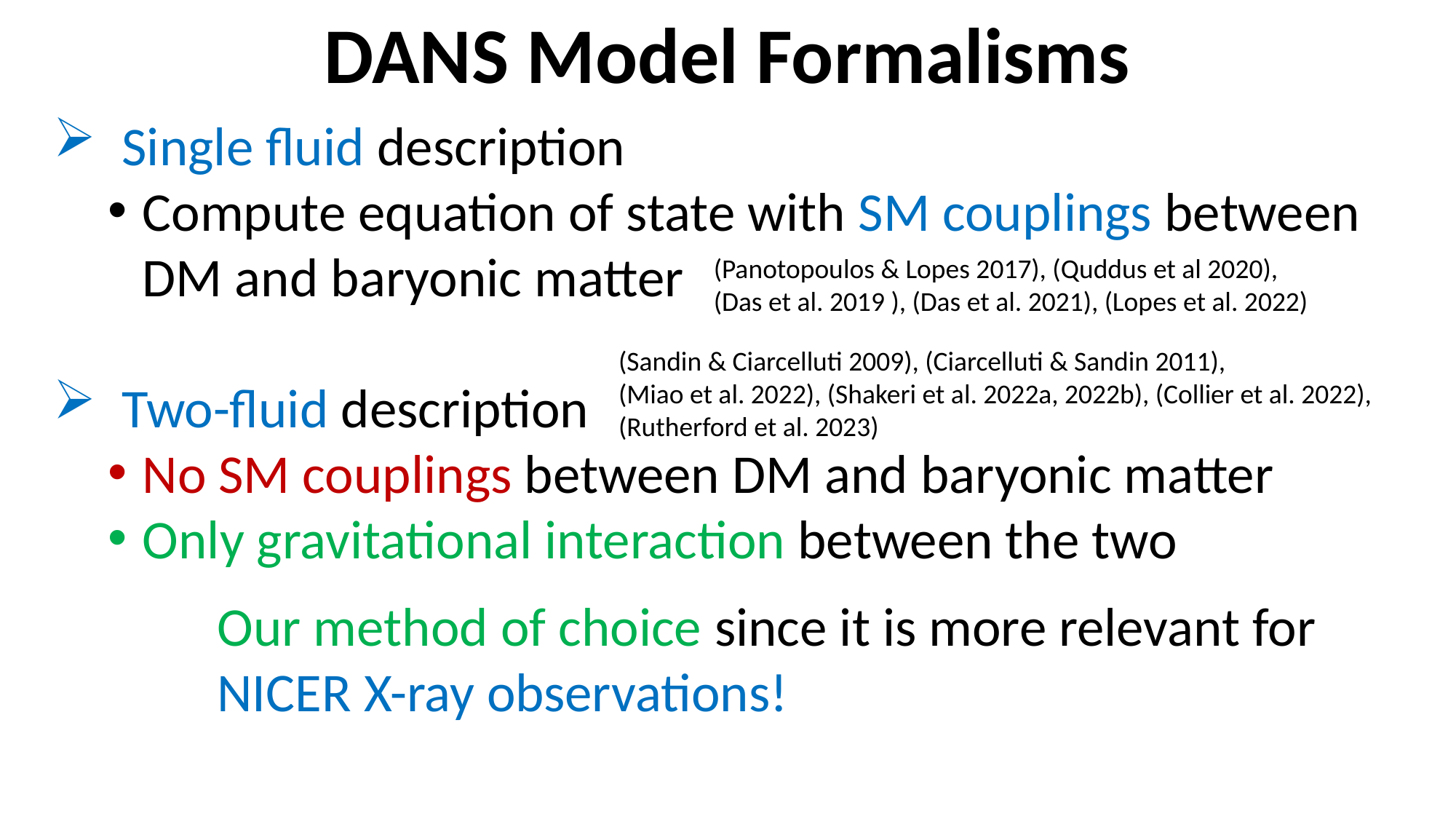

# DANS Model Formalisms
Single fluid description
Compute equation of state with SM couplings between DM and baryonic matter

Two-fluid description
No SM couplings between DM and baryonic matter
Only gravitational interaction between the two

	Our method of choice since it is more relevant for
	NICER X-ray observations!
(Panotopoulos & Lopes 2017), (Quddus et al 2020),
(Das et al. 2019 ), (Das et al. 2021), (Lopes et al. 2022)
(Sandin & Ciarcelluti 2009), (Ciarcelluti & Sandin 2011),
(Miao et al. 2022), (Shakeri et al. 2022a, 2022b), (Collier et al. 2022), (Rutherford et al. 2023)